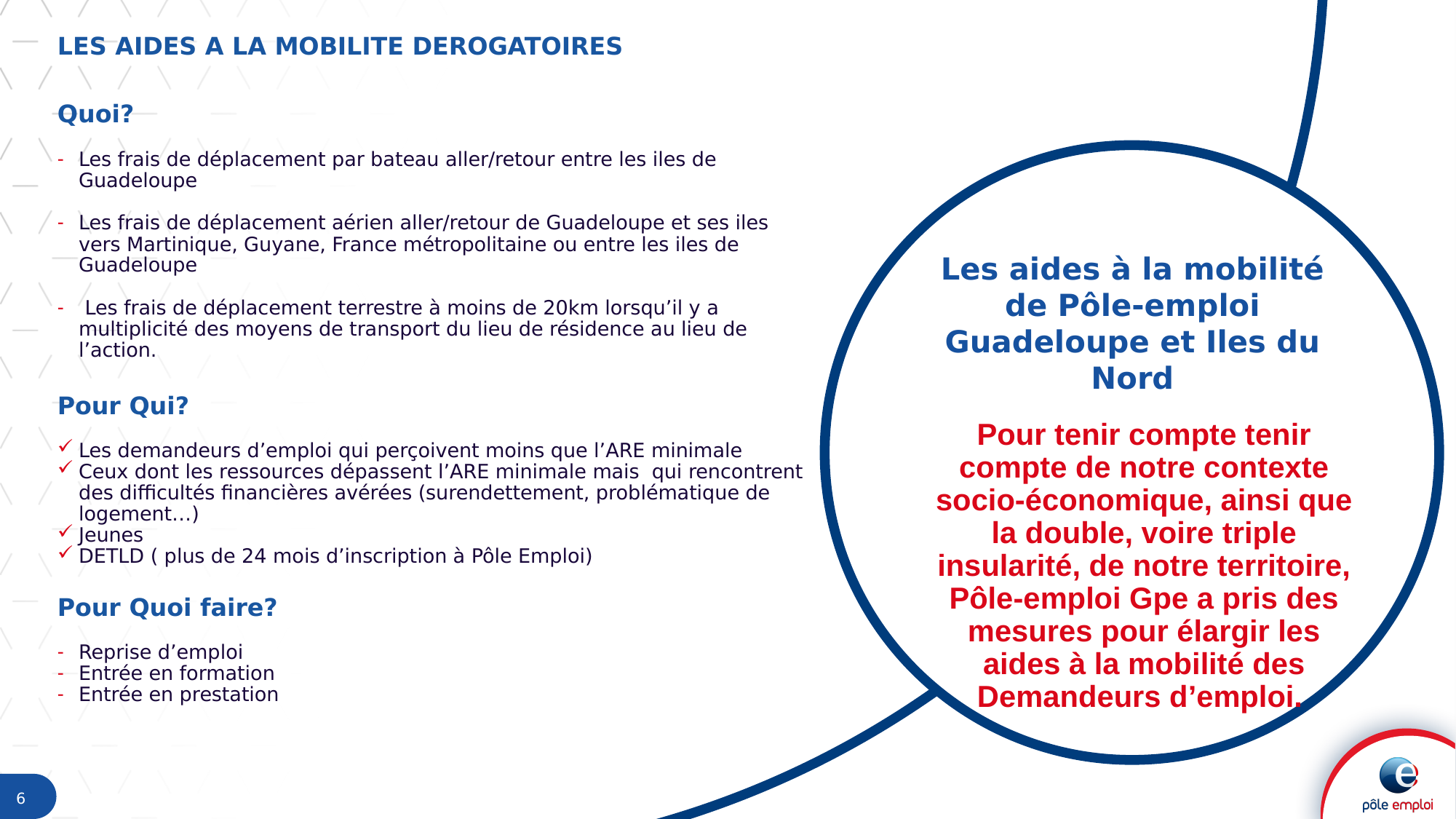

LES AIDES A LA MOBILITE DEROGATOIRES

Quoi?

Les frais de déplacement par bateau aller/retour entre les iles de Guadeloupe

Les frais de déplacement aérien aller/retour de Guadeloupe et ses iles vers Martinique, Guyane, France métropolitaine ou entre les iles de Guadeloupe

 Les frais de déplacement terrestre à moins de 20km lorsqu’il y a multiplicité des moyens de transport du lieu de résidence au lieu de l’action.

Pour Qui?

Les demandeurs d’emploi qui perçoivent moins que l’ARE minimale
Ceux dont les ressources dépassent l’ARE minimale mais  qui rencontrent des difficultés financières avérées (surendettement, problématique de logement…)
Jeunes
DETLD ( plus de 24 mois d’inscription à Pôle Emploi)

Pour Quoi faire?

Reprise d’emploi
Entrée en formation
Entrée en prestation

Les aides à la mobilité de Pôle-emploi Guadeloupe et Iles du Nord
Pour tenir compte tenir compte de notre contexte socio-économique, ainsi que la double, voire triple insularité, de notre territoire, Pôle-emploi Gpe a pris des mesures pour élargir les aides à la mobilité des Demandeurs d’emploi.
6